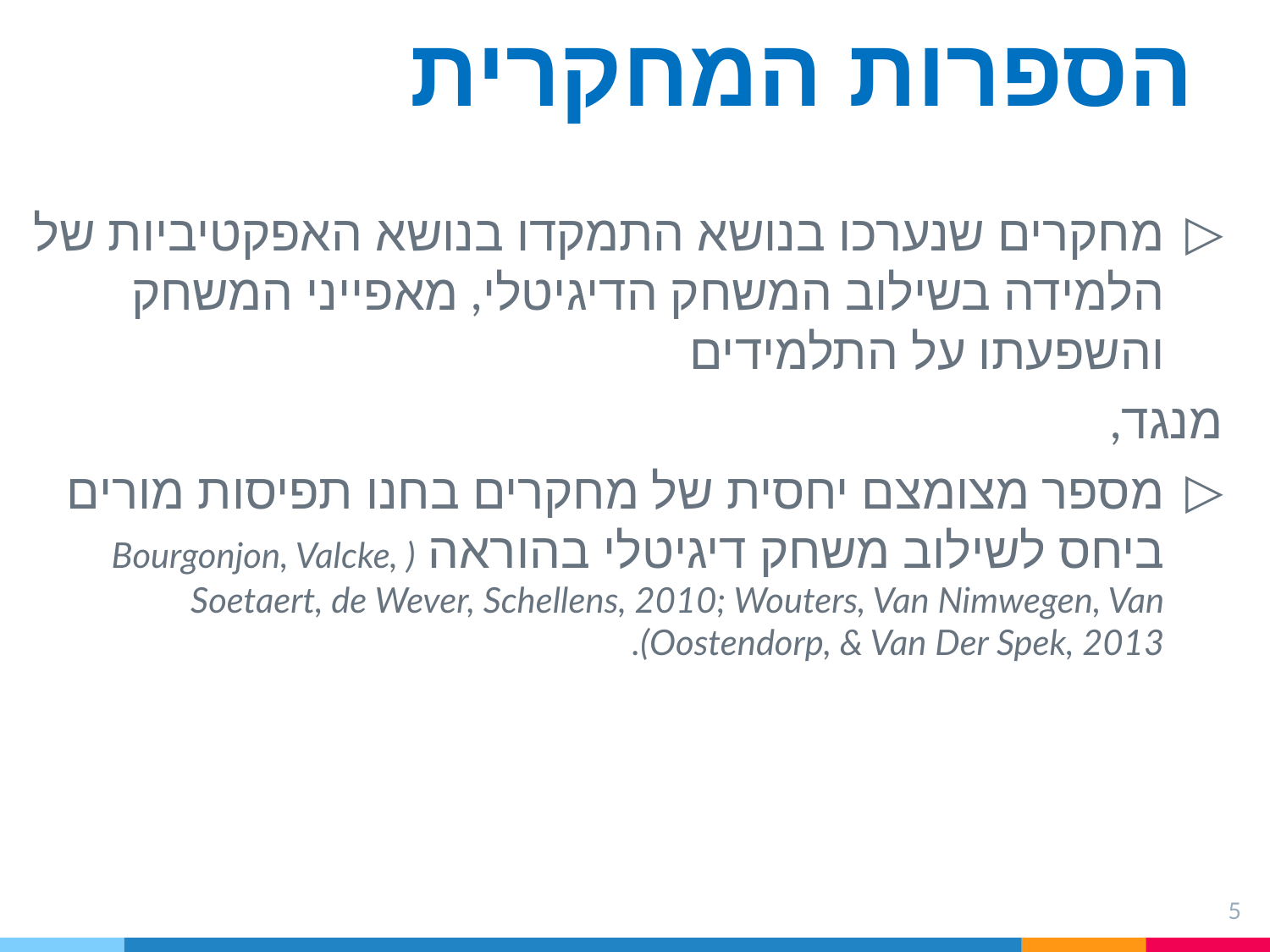

# הספרות המחקרית
מחקרים שנערכו בנושא התמקדו בנושא האפקטיביות של הלמידה בשילוב המשחק הדיגיטלי, מאפייני המשחק והשפעתו על התלמידים
מנגד,
מספר מצומצם יחסית של מחקרים בחנו תפיסות מורים ביחס לשילוב משחק דיגיטלי בהוראה ( Bourgonjon, Valcke, Soetaert, de Wever, Schellens, 2010; Wouters, Van Nimwegen, Van Oostendorp, & Van Der Spek, 2013).

5